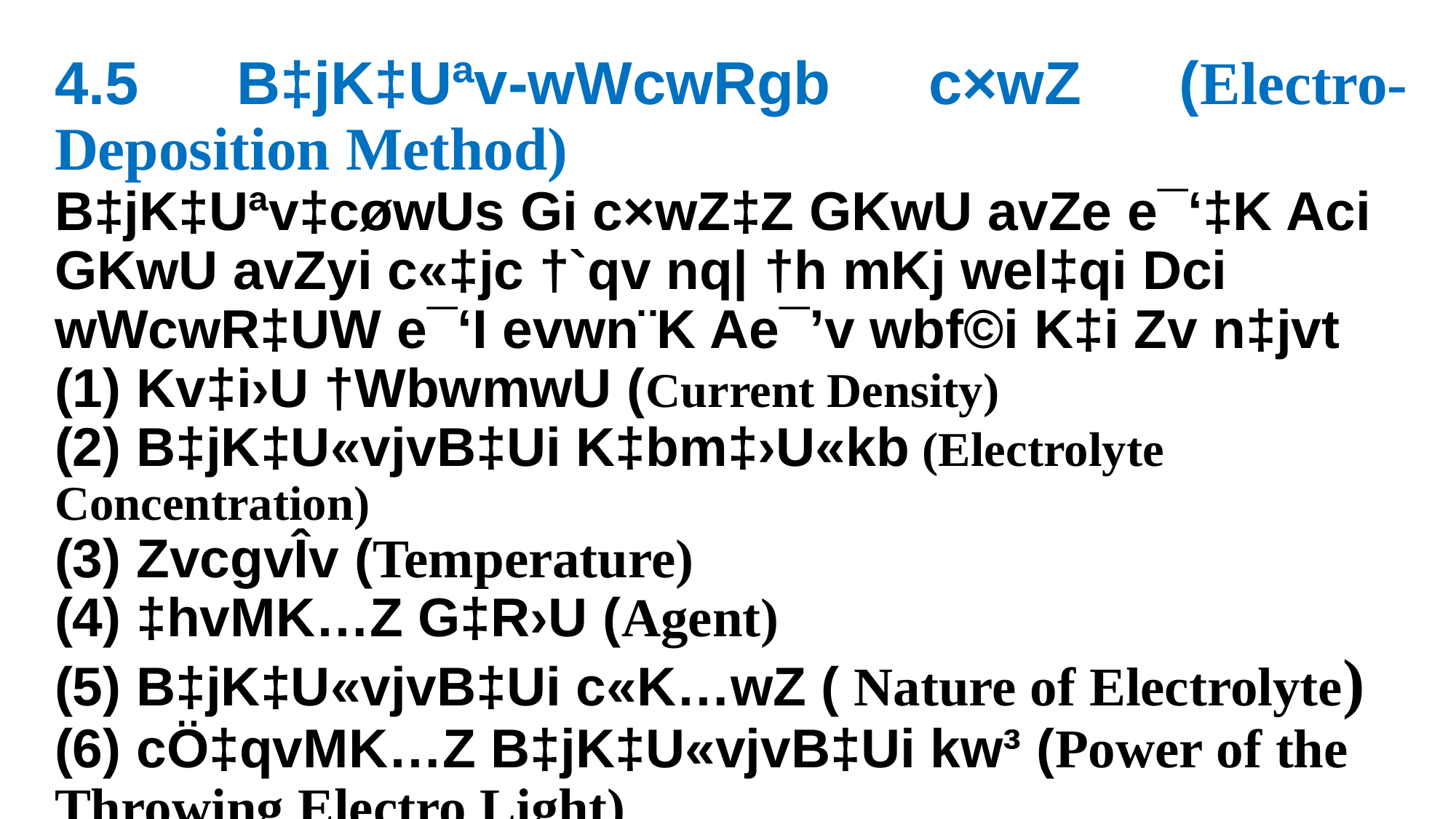

4.5 B‡jK‡Uªv-wWcwRgb c×wZ (Electro-Deposition Method)
B‡jK‡Uªv‡cøwUs Gi c×wZ‡Z GKwU avZe e¯‘‡K Aci GKwU avZyi c«‡jc †`qv nq| †h mKj wel‡qi Dci wWcwR‡UW e¯‘I evwn¨K Ae¯’v wbf©i K‡i Zv n‡jvt
(1) Kv‡i›U †WbwmwU (Current Density)
(2) B‡jK‡U«vjvB‡Ui K‡bm‡›U«kb (Electrolyte Concentration)
(3) ZvcgvÎv (Temperature)
(4) ‡hvMK…Z G‡R›U (Agent)
(5) B‡jK‡U«vjvB‡Ui c«K…wZ ( Nature of Electrolyte)
(6) cÖ‡qvMK…Z B‡jK‡U«vjvB‡Ui kw³ (Power of the  Throwing Electro Light)
(7) †h e¯‘i Dci wWcwRU Kiv n‡e Zvi c«K…wZ (Nature of the Metal on Which the Deposit is Top Made)